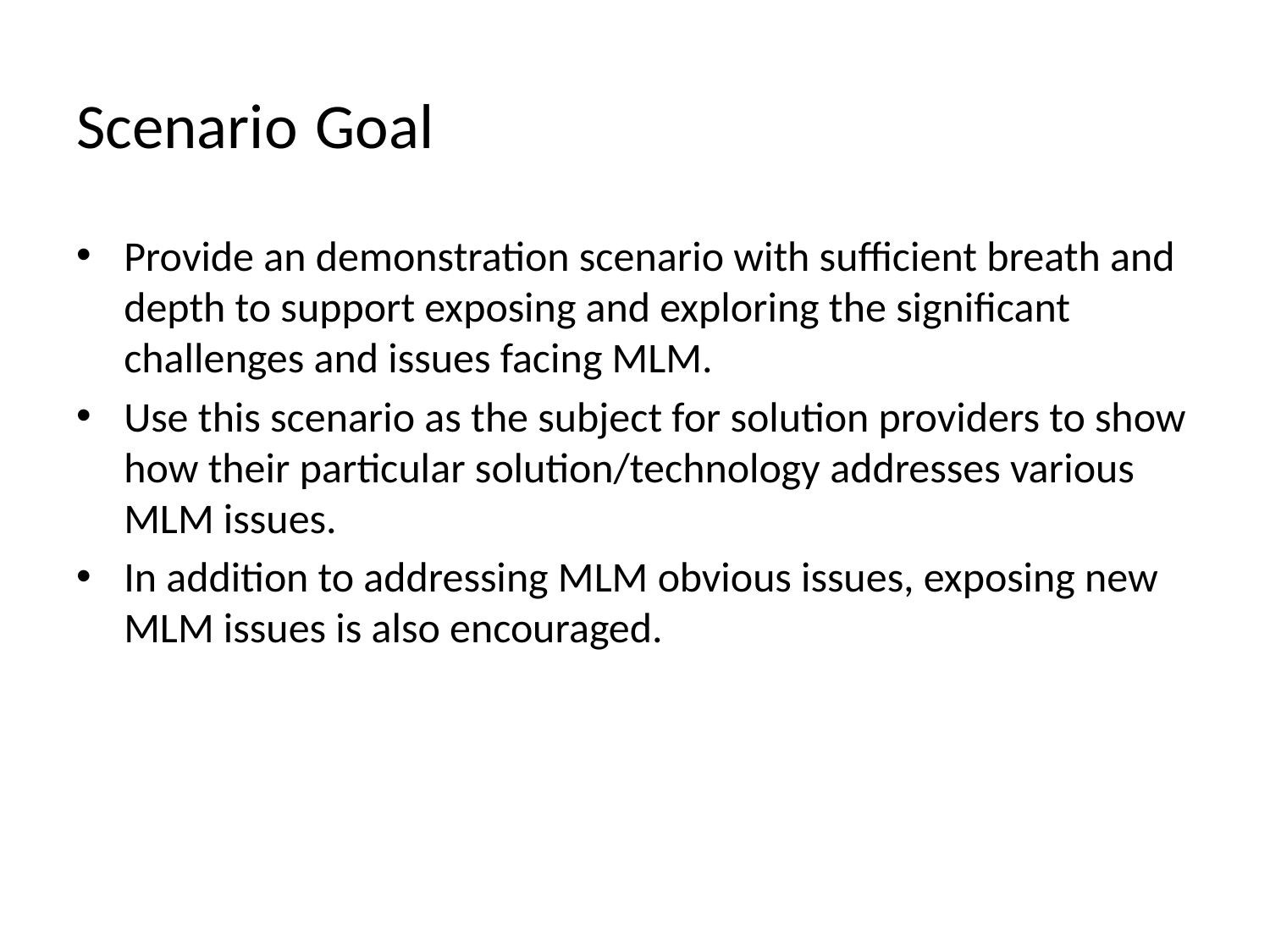

# Scenario Goal
Provide an demonstration scenario with sufficient breath and depth to support exposing and exploring the significant challenges and issues facing MLM.
Use this scenario as the subject for solution providers to show how their particular solution/technology addresses various MLM issues.
In addition to addressing MLM obvious issues, exposing new MLM issues is also encouraged.